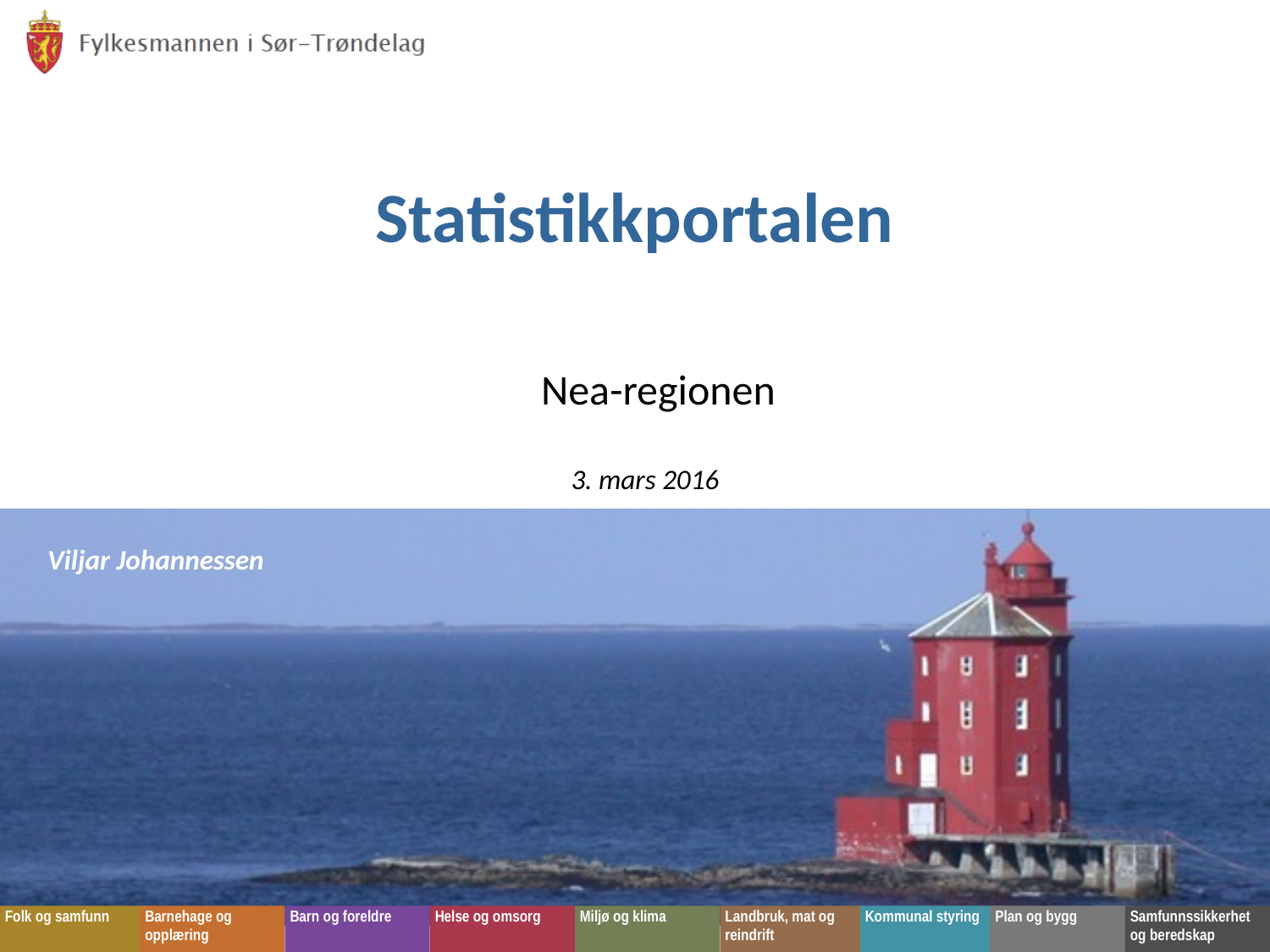

# Statistikkportalen
Nea-regionen
3. mars 2016
Viljar Johannessen